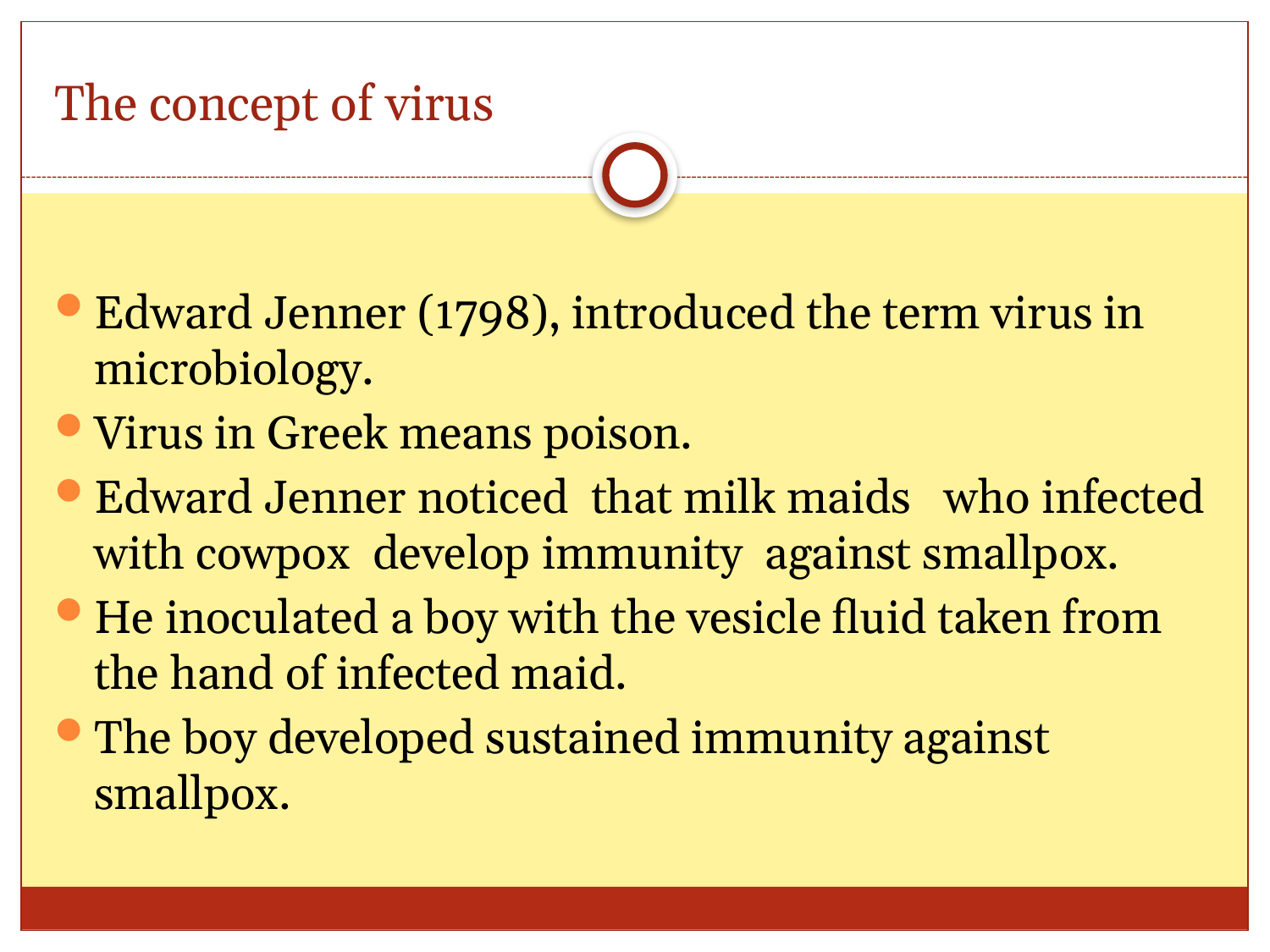

# The concept of virus

Edward Jenner (1798), introduced the term virus in microbiology.
Virus in Greek means poison.
Edward Jenner noticed  that milk maids   who infected with cowpox  develop immunity  against smallpox.
He inoculated a boy with the vesicle fluid taken from the hand of infected maid.
The boy developed sustained immunity against  smallpox.